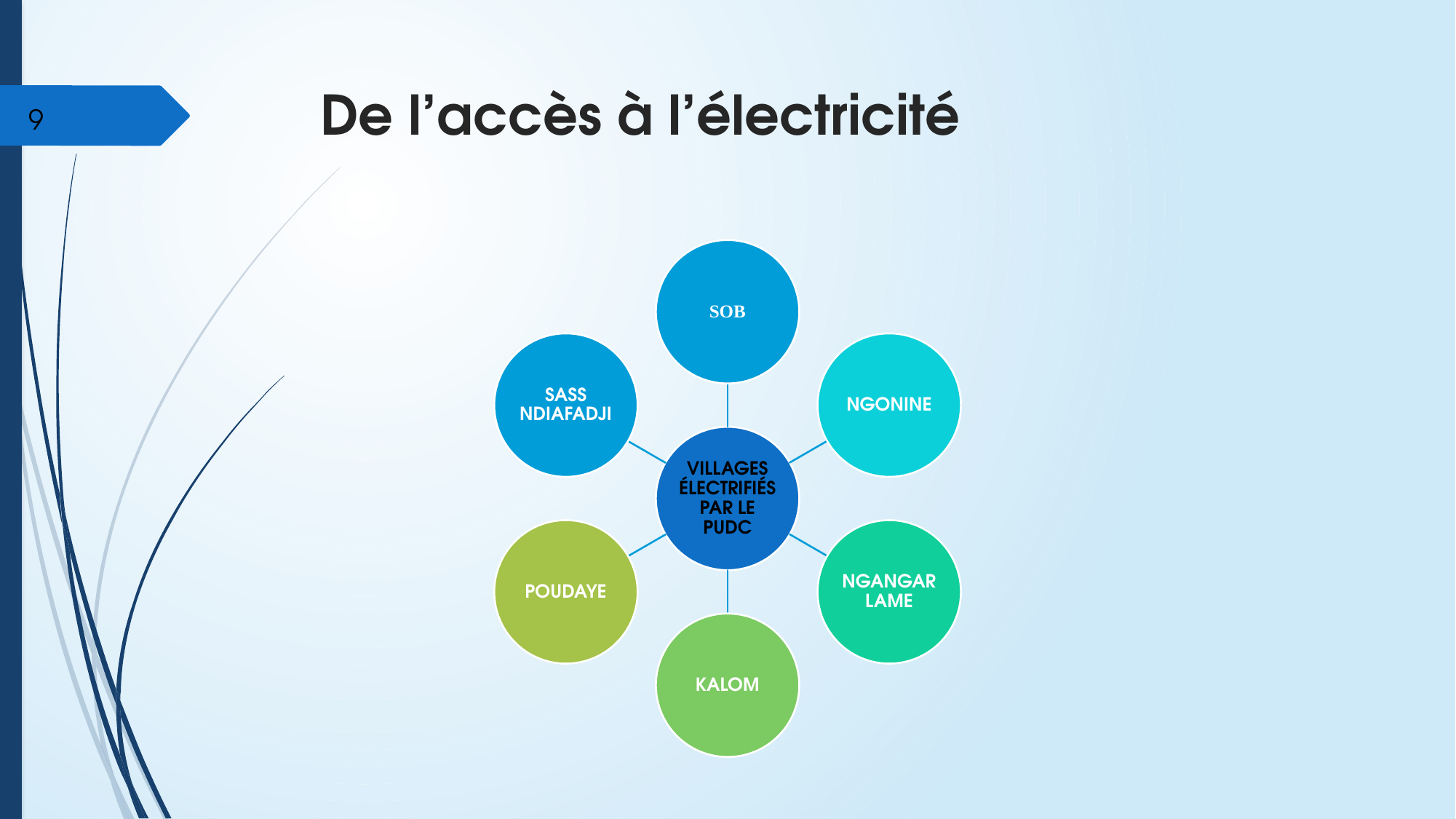

# De l’accès à l’électricité
9
VILLAGES ÉLECTRIFIÉS PAR LE PUDC

SOB

NGONINE

NGANGARLAME

KALOM

POUDAYE

SASS NDIAFADJI